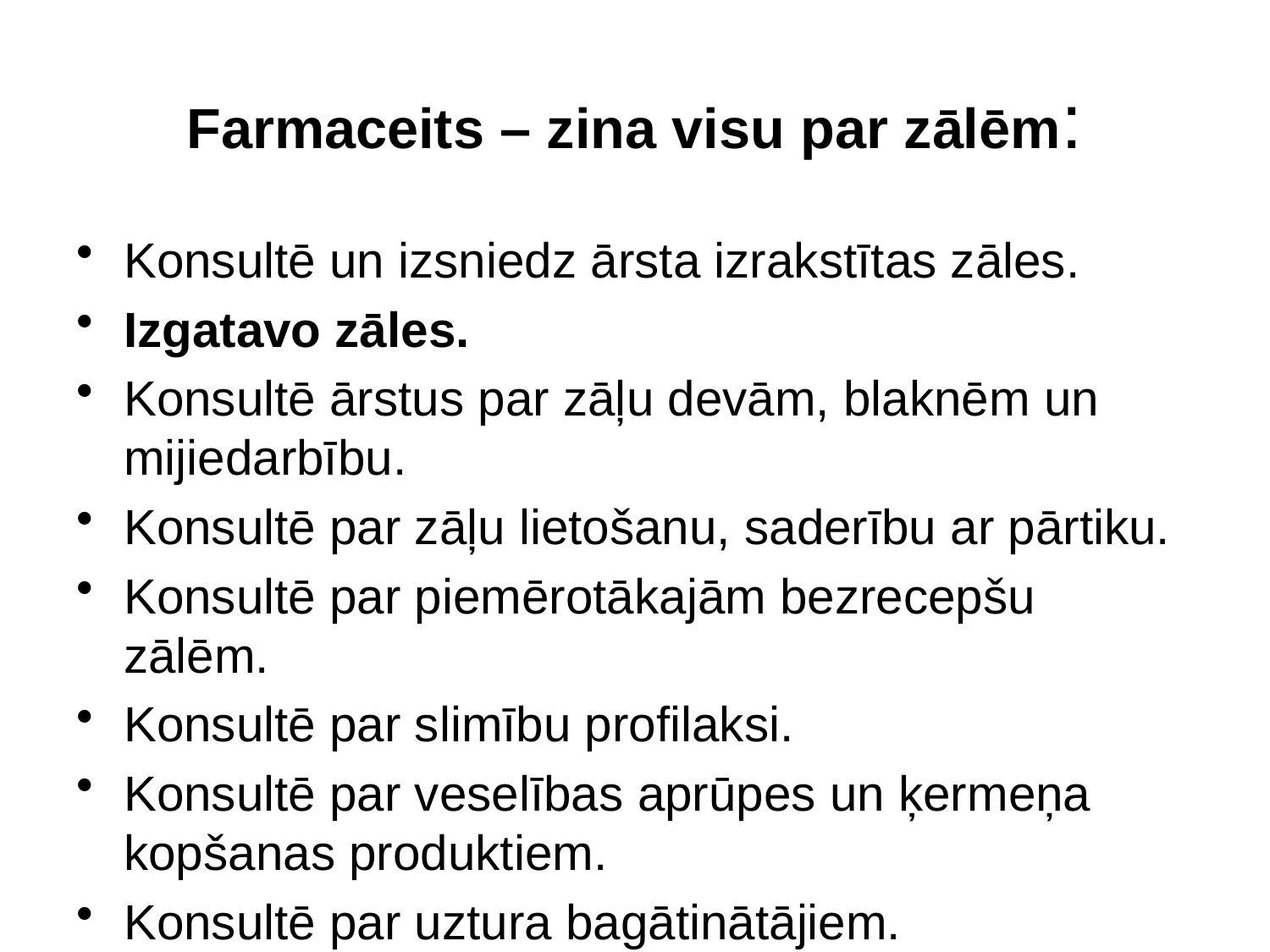

# Farmaceits – zina visu par zālēm:
Konsultē un izsniedz ārsta izrakstītas zāles.
Izgatavo zāles.
Konsultē ārstus par zāļu devām, blaknēm un mijiedarbību.
Konsultē par zāļu lietošanu, saderību ar pārtiku.
Konsultē par piemērotākajām bezrecepšu zālēm.
Konsultē par slimību profilaksi.
Konsultē par veselības aprūpes un ķermeņa kopšanas produktiem.
Konsultē par uztura bagātinātājiem.